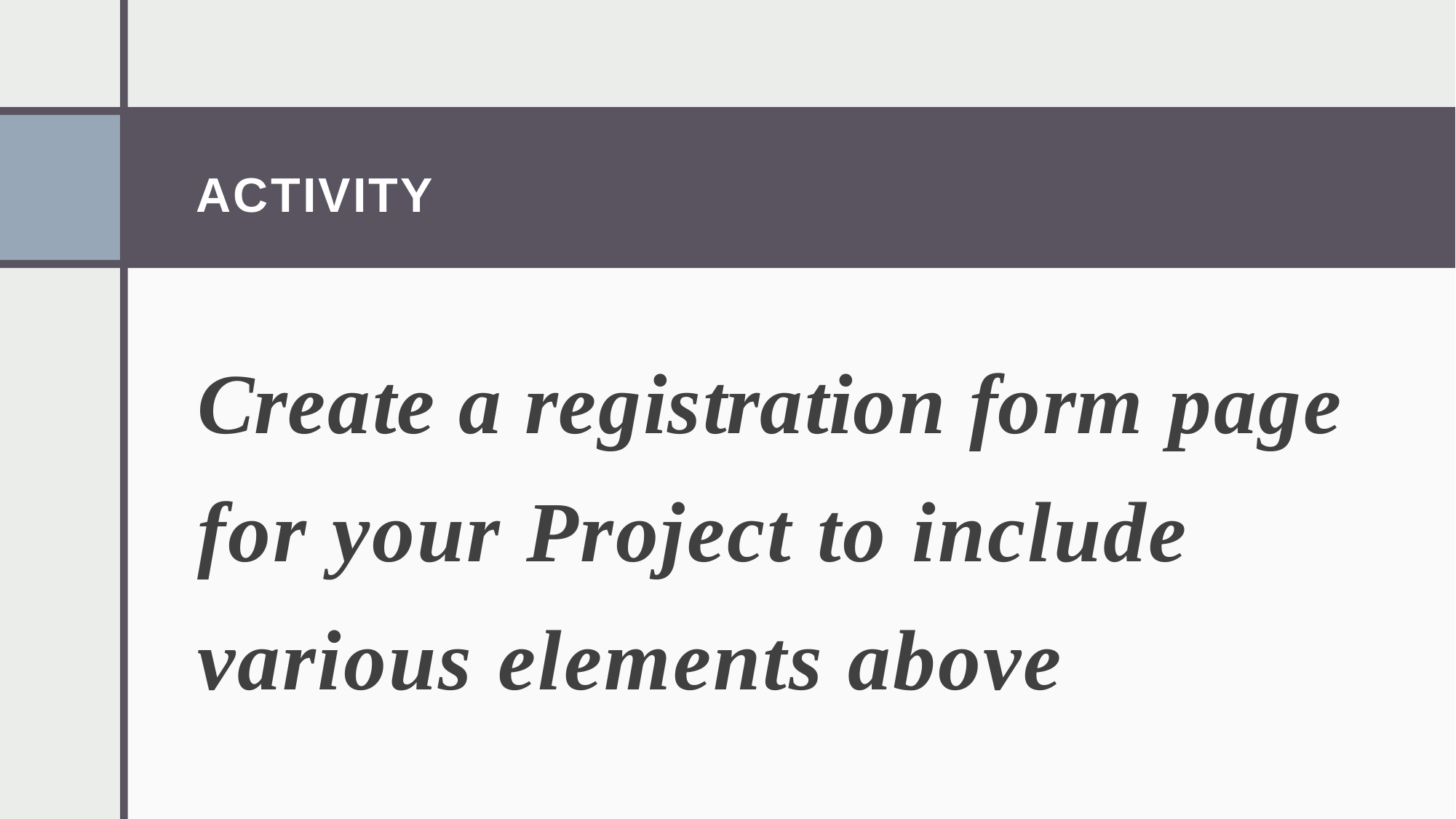

# ACTIVITY
Create a registration form page for your Project to include various elements above